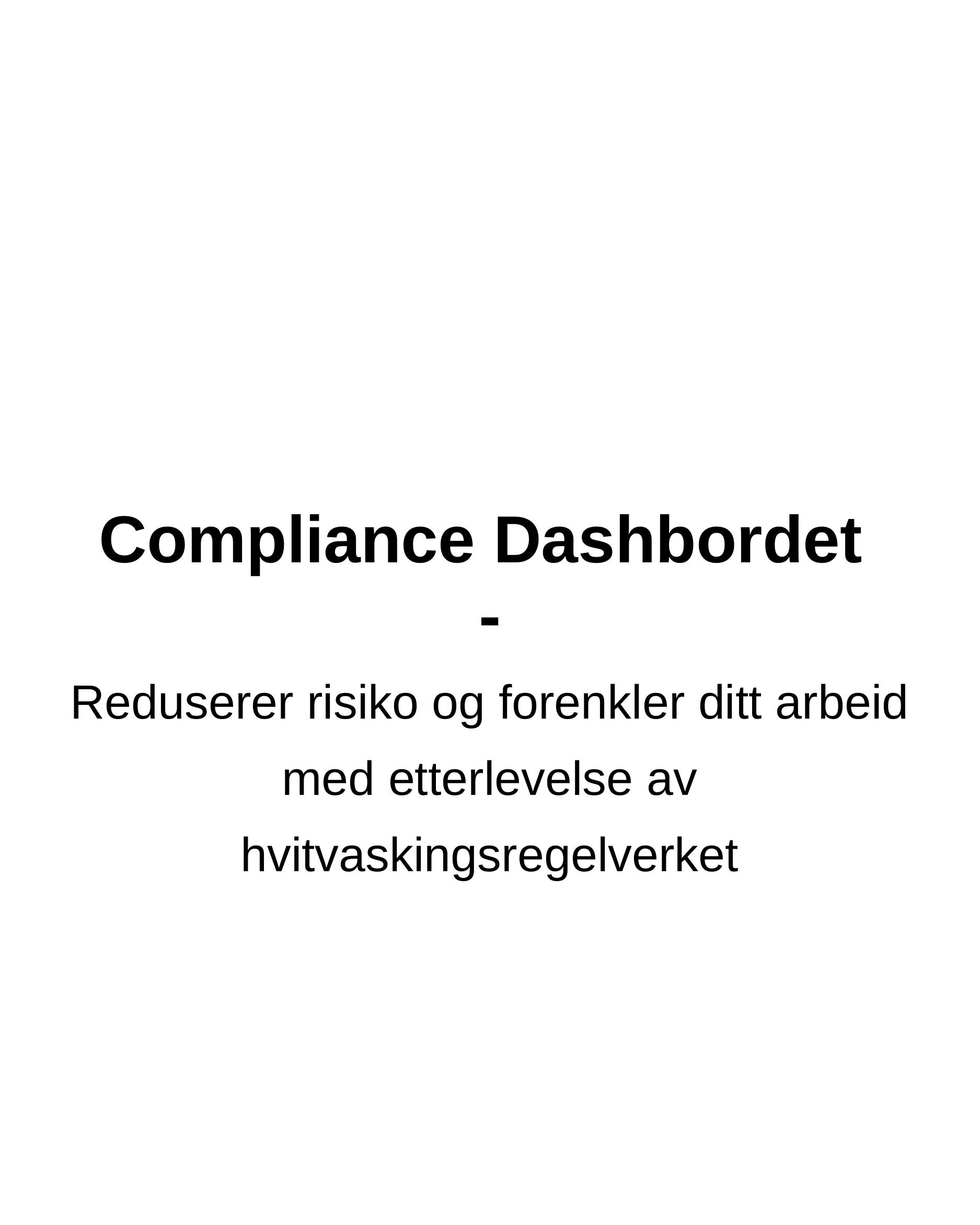

Compliance Dashbordet
-
Reduserer risiko og forenkler ditt arbeid med etterlevelse av hvitvaskingsregelverket